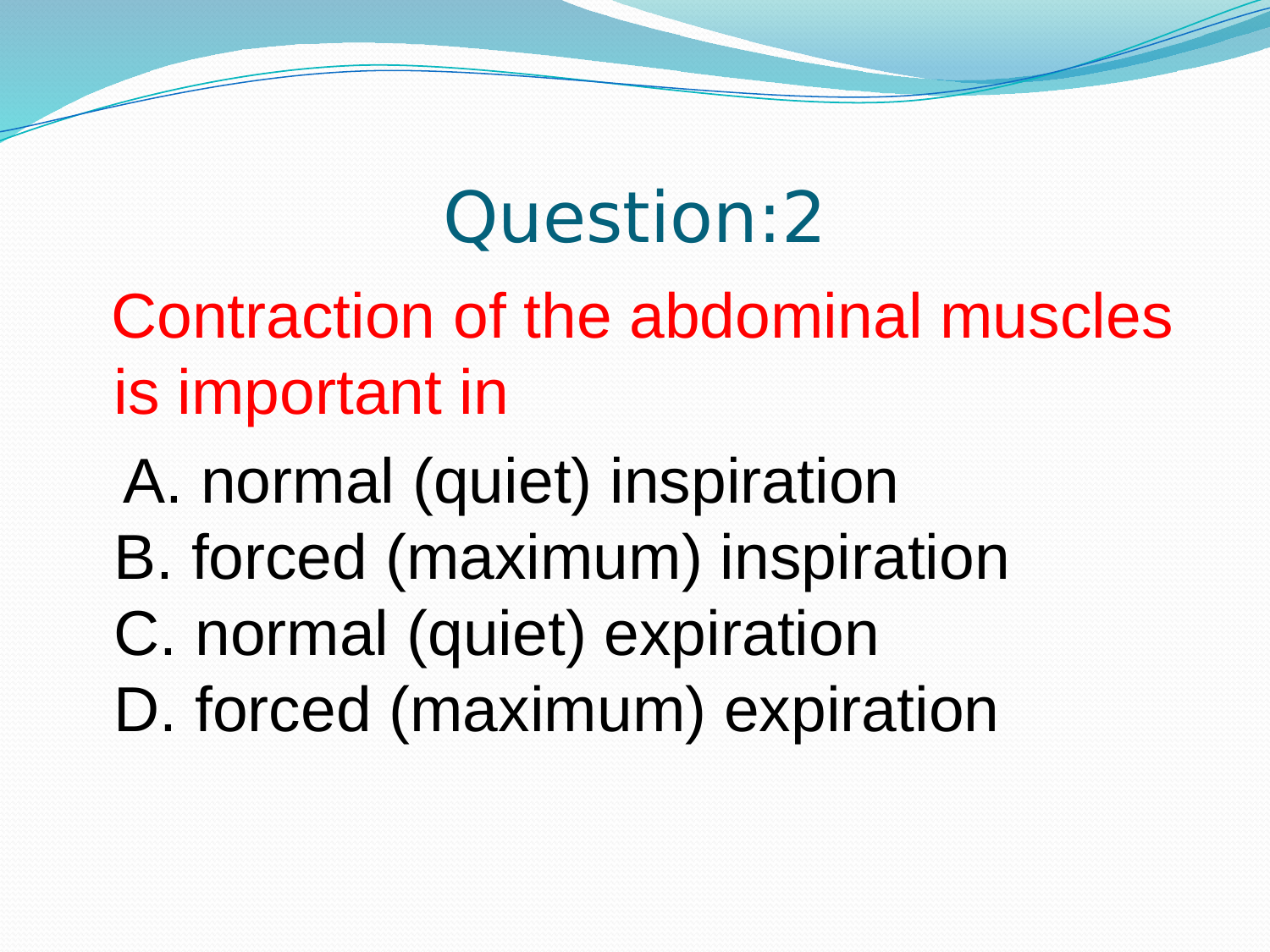

# Question:2
  Contraction of the abdominal muscles is important in
    A. normal (quiet) inspiration
B. forced (maximum) inspiration
C. normal (quiet) expiration
D. forced (maximum) expiration